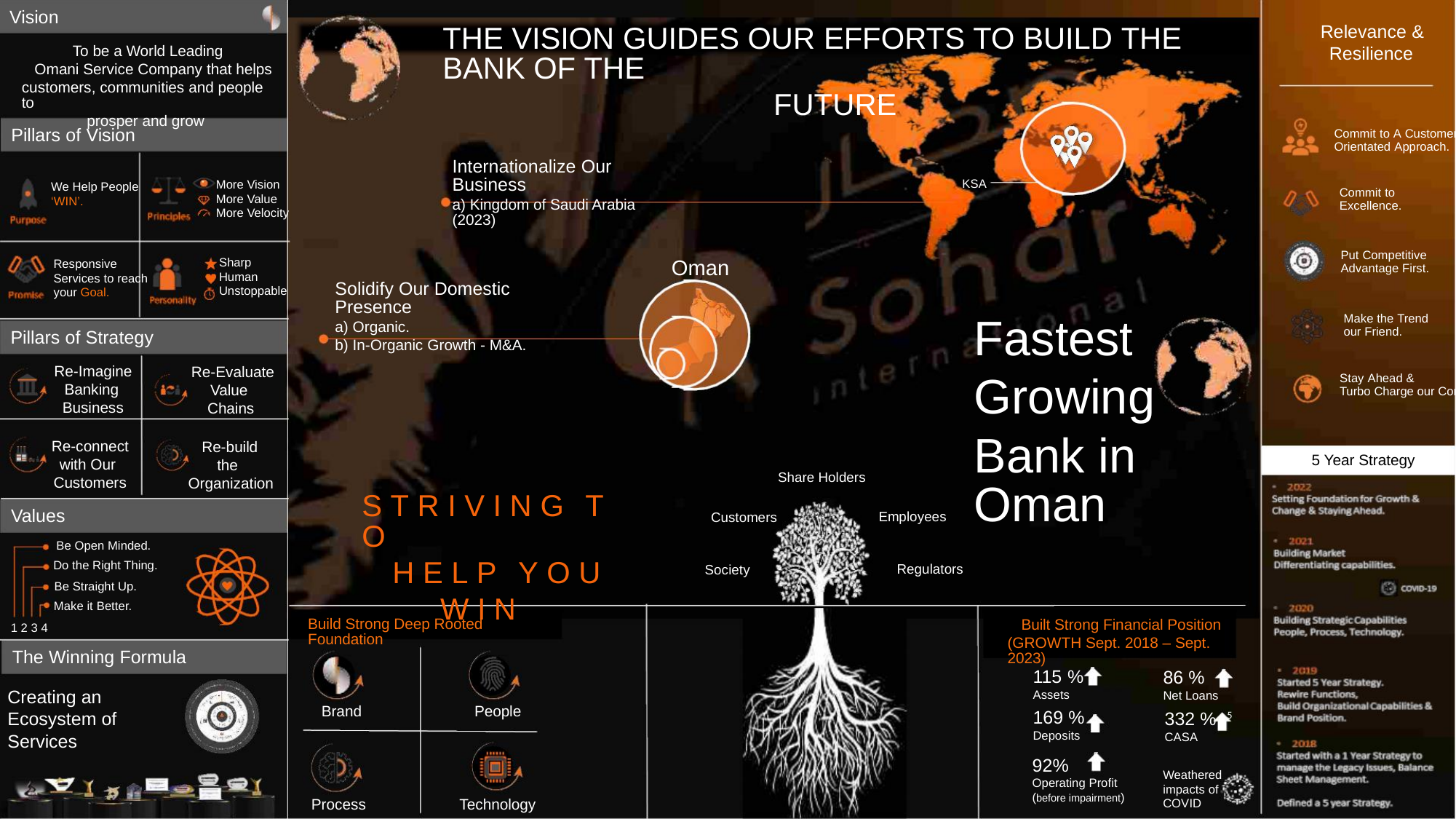

Vision
Relevance &
Resilience
THE VISION GUIDES OUR EFFORTS TO BUILD THE BANK OF THE
FUTURE
To be a World Leading
Omani Service Company that helps
customers, communities and people to
prosper and grow
Pillars of Vision
Commit to A Customer
Orientated Approach.
Internationalize Our Business
a) Kingdom of Saudi Arabia (2023)
KSA
More Vision
More Value
More Velocity
We Help People
‘WIN’.
Commit to
Excellence.
Put Competitive
Advantage First.
Sharp
Human
Unstoppable
Oman
Responsive
Services to reach
your Goal.
Solidify Our Domestic Presence
a) Organic.
b) In-Organic Growth - M&A.
Make the Trend
our Friend.
Fastest
Growing
Bank in Oman
Pillars of Strategy
Re-Imagine
Banking
Business
Re-Evaluate
Value
Chains
Stay Ahead &
Turbo Charge our Core.
Re-connect
with Our
Customers
Re-build
the
Organization
5 Year Strategy
Share Holders
S T R I V I N G T O
H E L P Y O U
W I N
Values
Employees
Customers
Be Open Minded.
Do the Right Thing.
Be Straight Up.
Regulators
Society
Make it Better.
Build Strong Deep Rooted Foundation
Built Strong Financial Position
(GROWTH Sept. 2018 – Sept. 2023)
1 2 3 4
The Winning Formula
5
5
115 %
Assets
86 %
Net Loans
Creating an
Ecosystem of
Services
Brand
People
169 %
Deposits
332 % 5
CASA
5
5
92%
Operating Profit
Weathered
impacts of
COVID
(before impairment)
Process
Technology